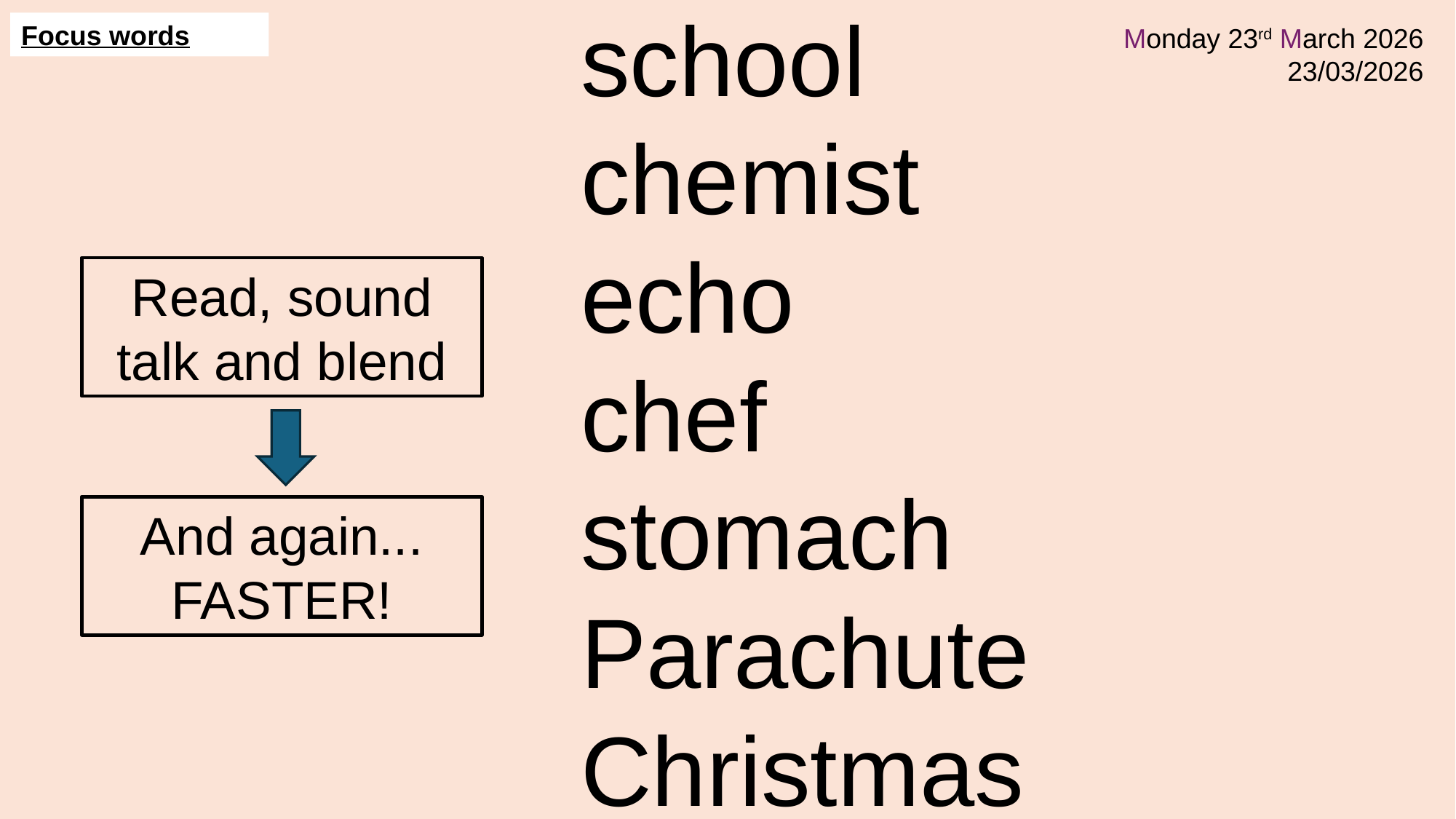

school
chemist
echo
chef
stomach
Parachute
Christmas
Focus words
Read, sound talk and blend

And again... FASTER!